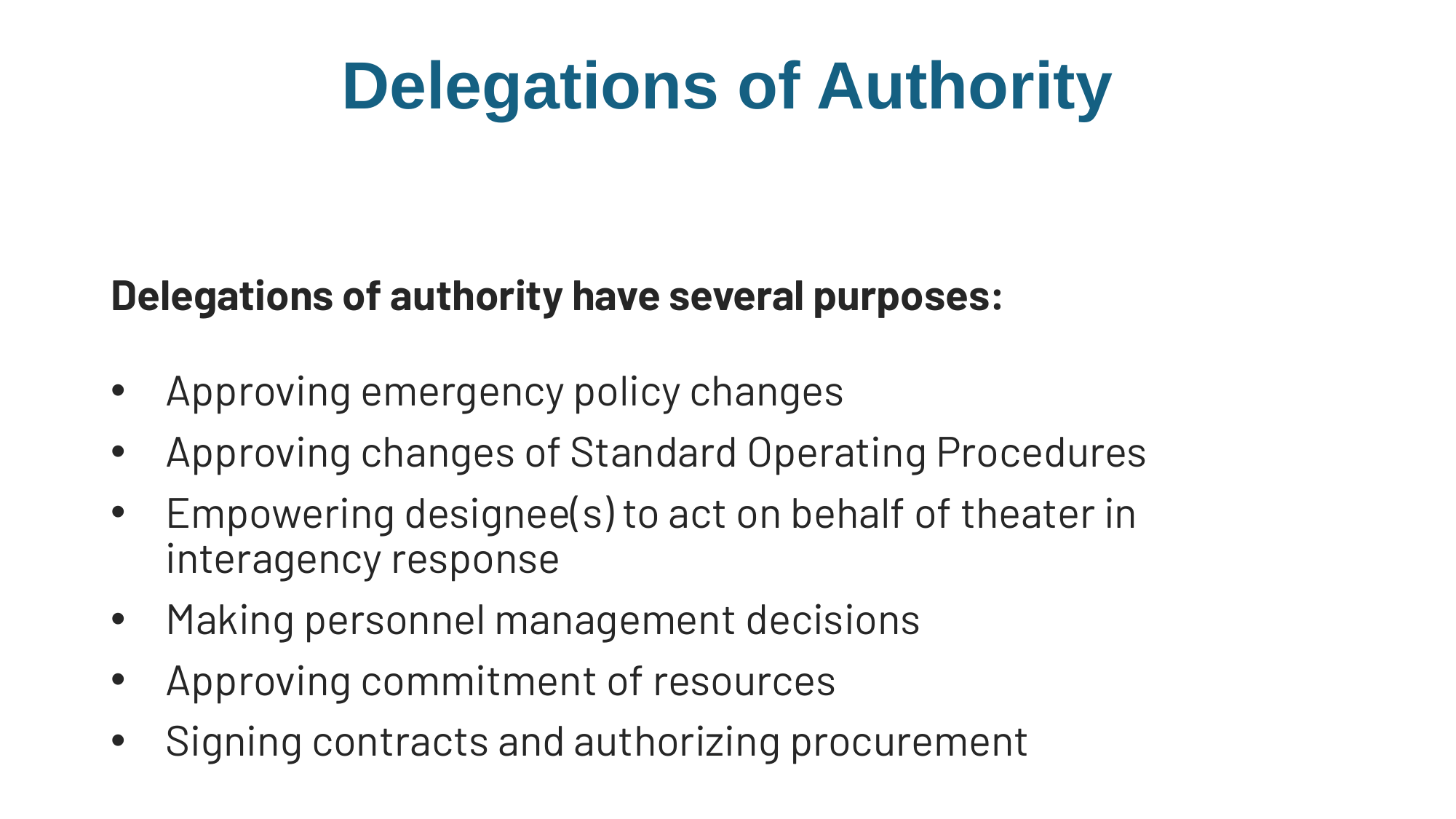

# Delegations of Authority
Delegations of authority have several purposes:

Approving emergency policy changes
Approving changes of Standard Operating Procedures
Empowering designee(s) to act on behalf of theater in interagency response
Making personnel management decisions
Approving commitment of resources
Signing contracts and authorizing procurement